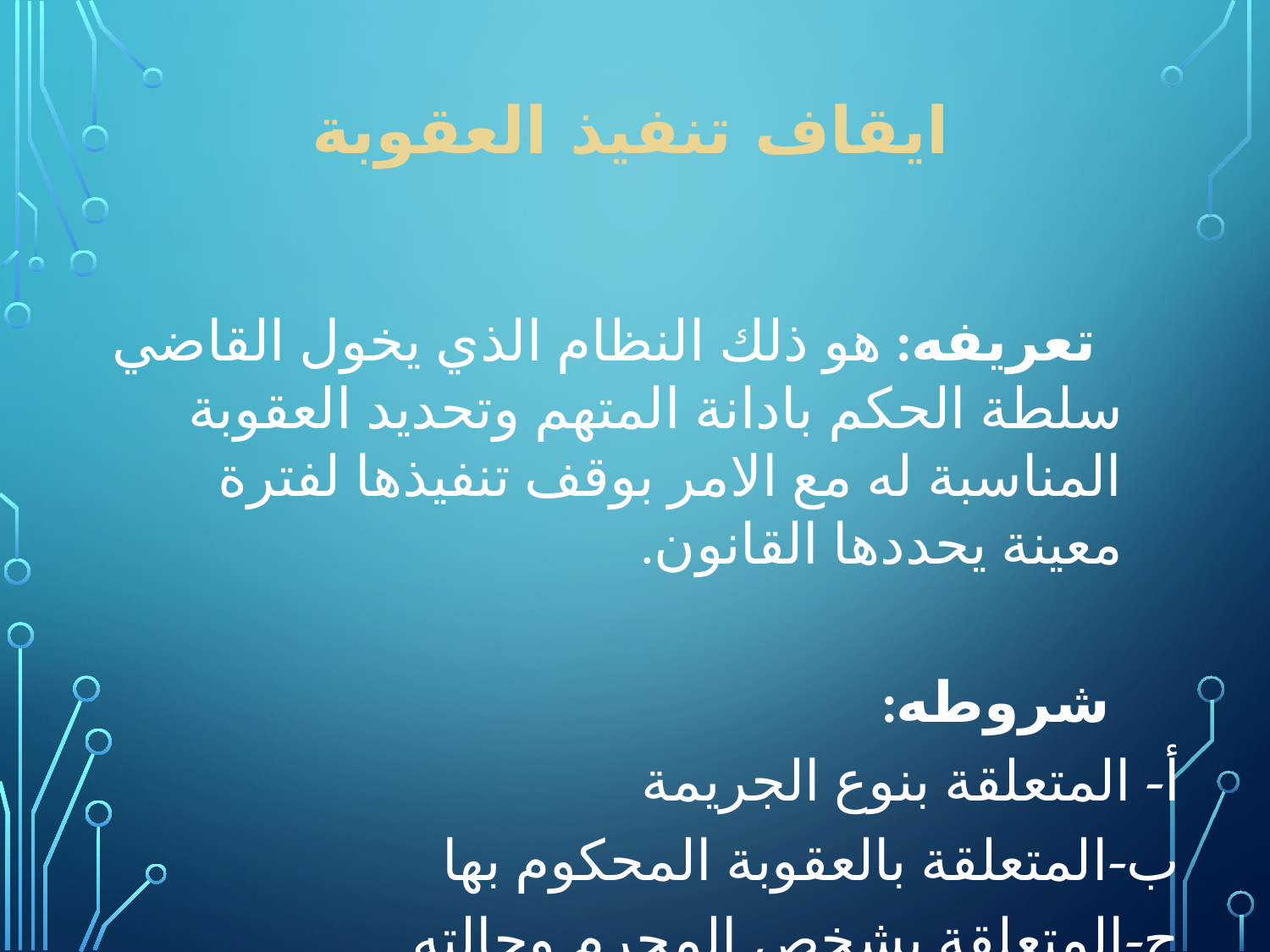

# ايقاف تنفيذ العقوبة
      تعريفه: هو ذلك النظام الذي يخول القاضي سلطة الحكم بادانة المتهم وتحديد العقوبة المناسبة له مع الامر بوقف تنفيذها لفترة معينة يحددها القانون.

     شروطه:
أ- المتعلقة بنوع الجريمة
ب-المتعلقة بالعقوبة المحكوم بها
ج-المتعلقة بشخص المجرم وحالته